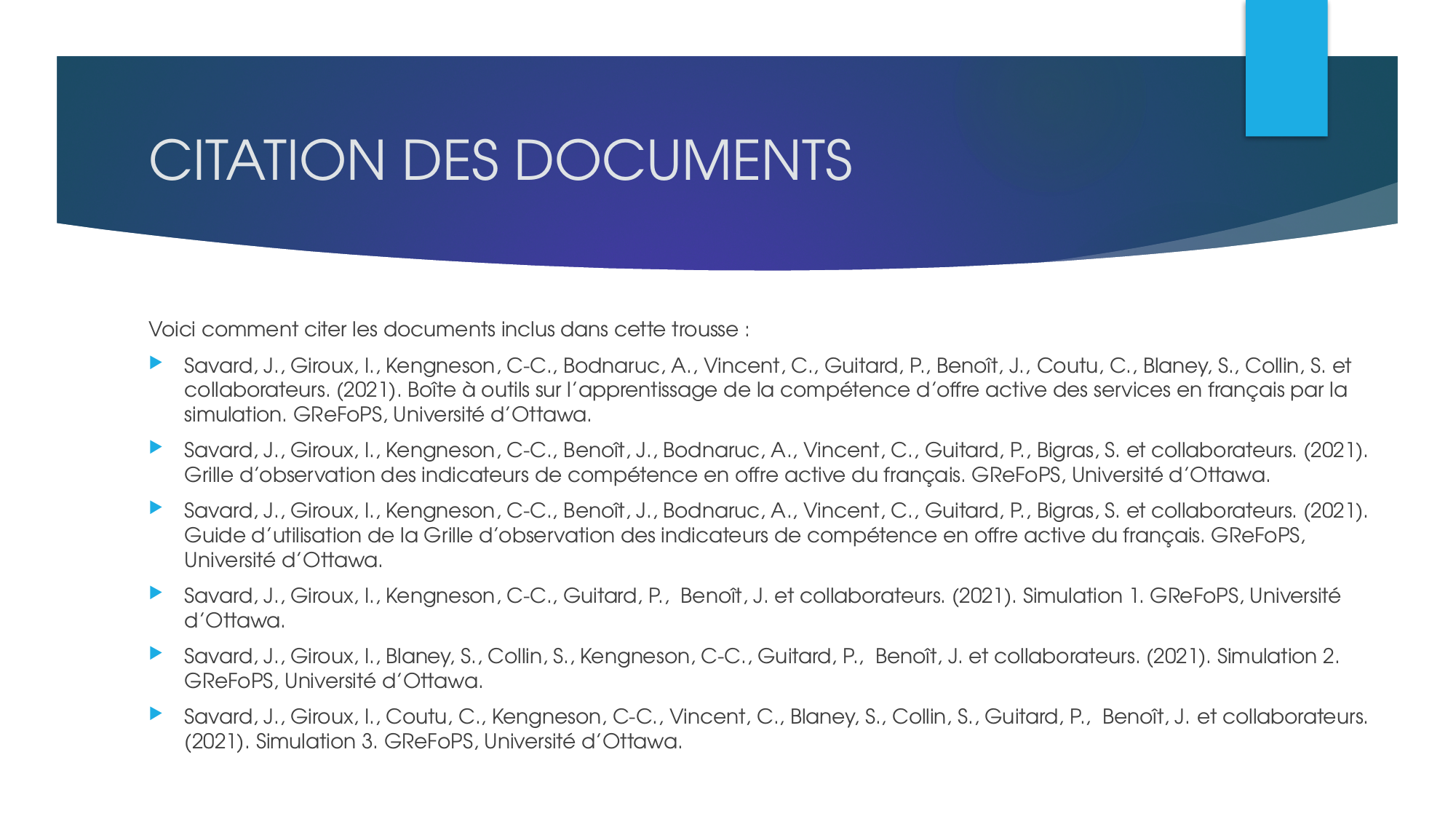

# CITATION DES DOCUMENTS
Voici comment citer les documents inclus dans cette trousse :
Savard, J., Giroux, I., Kengneson, C-C., Bodnaruc, A., Vincent, C., Guitard, P., Benoît, J., Coutu, C., Blaney, S., Collin, S. et collaborateurs. (2021). Boîte à outils sur l’apprentissage de la compétence d’offre active des services en français par la simulation. GReFoPS, Université d’Ottawa.
Savard, J., Giroux, I., Kengneson, C-C., Benoît, J., Bodnaruc, A., Vincent, C., Guitard, P., Bigras, S. et collaborateurs. (2021). Grille d’observation des indicateurs de compétence en offre active du français. GReFoPS, Université d’Ottawa.
Savard, J., Giroux, I., Kengneson, C-C., Benoît, J., Bodnaruc, A., Vincent, C., Guitard, P., Bigras, S. et collaborateurs. (2021). Guide d’utilisation de la Grille d’observation des indicateurs de compétence en offre active du français. GReFoPS, Université d’Ottawa.
Savard, J., Giroux, I., Kengneson, C-C., Guitard, P.,  Benoît, J. et collaborateurs. (2021). Simulation 1. GReFoPS, Université d’Ottawa.
Savard, J., Giroux, I., Blaney, S., Collin, S., Kengneson, C-C., Guitard, P.,  Benoît, J. et collaborateurs. (2021). Simulation 2. GReFoPS, Université d’Ottawa.
Savard, J., Giroux, I., Coutu, C., Kengneson, C-C., Vincent, C., Blaney, S., Collin, S., Guitard, P.,  Benoît, J. et collaborateurs. (2021). Simulation 3. GReFoPS, Université d’Ottawa.